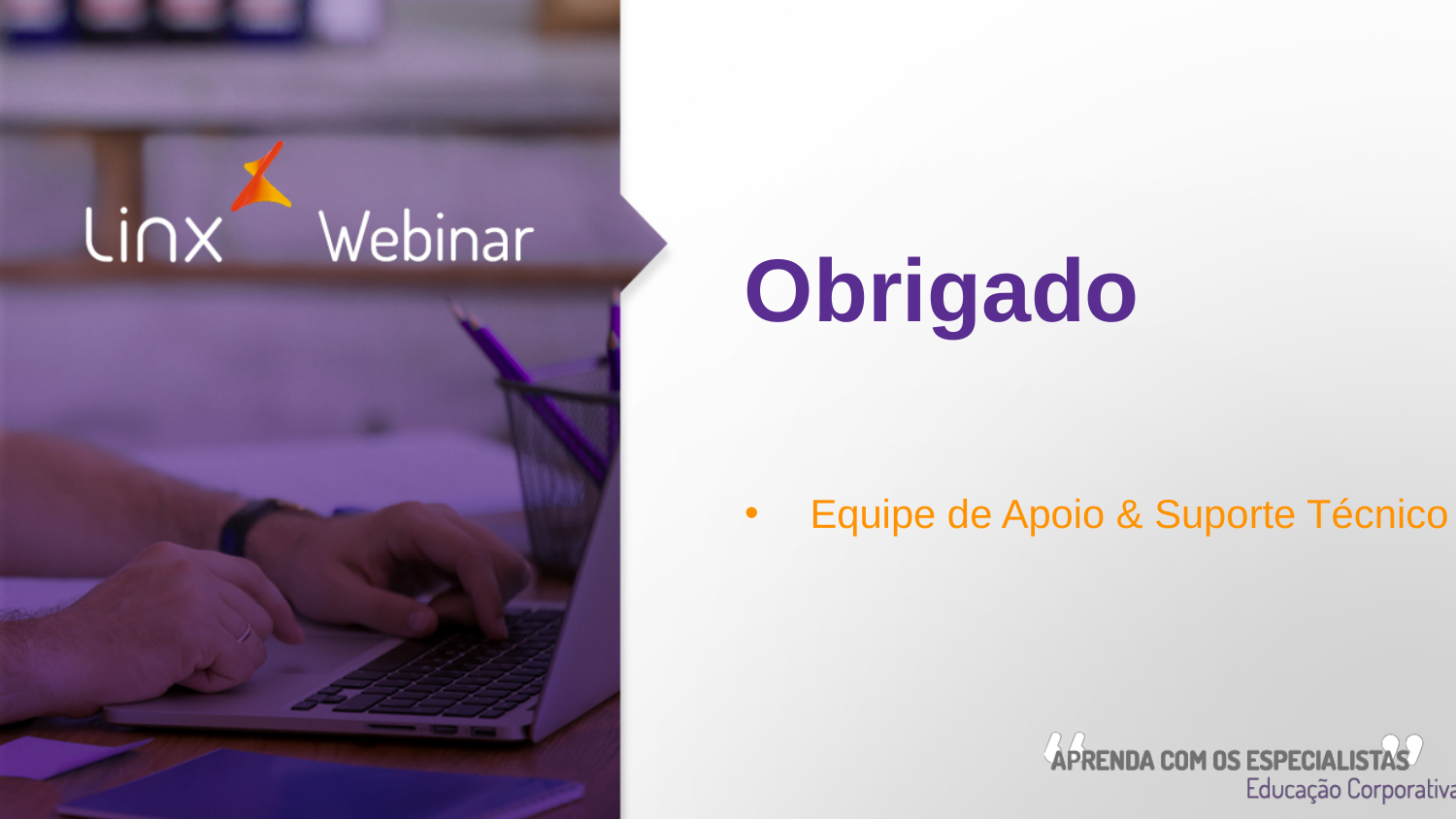

Obrigado
 Equipe de Apoio & Suporte Técnico